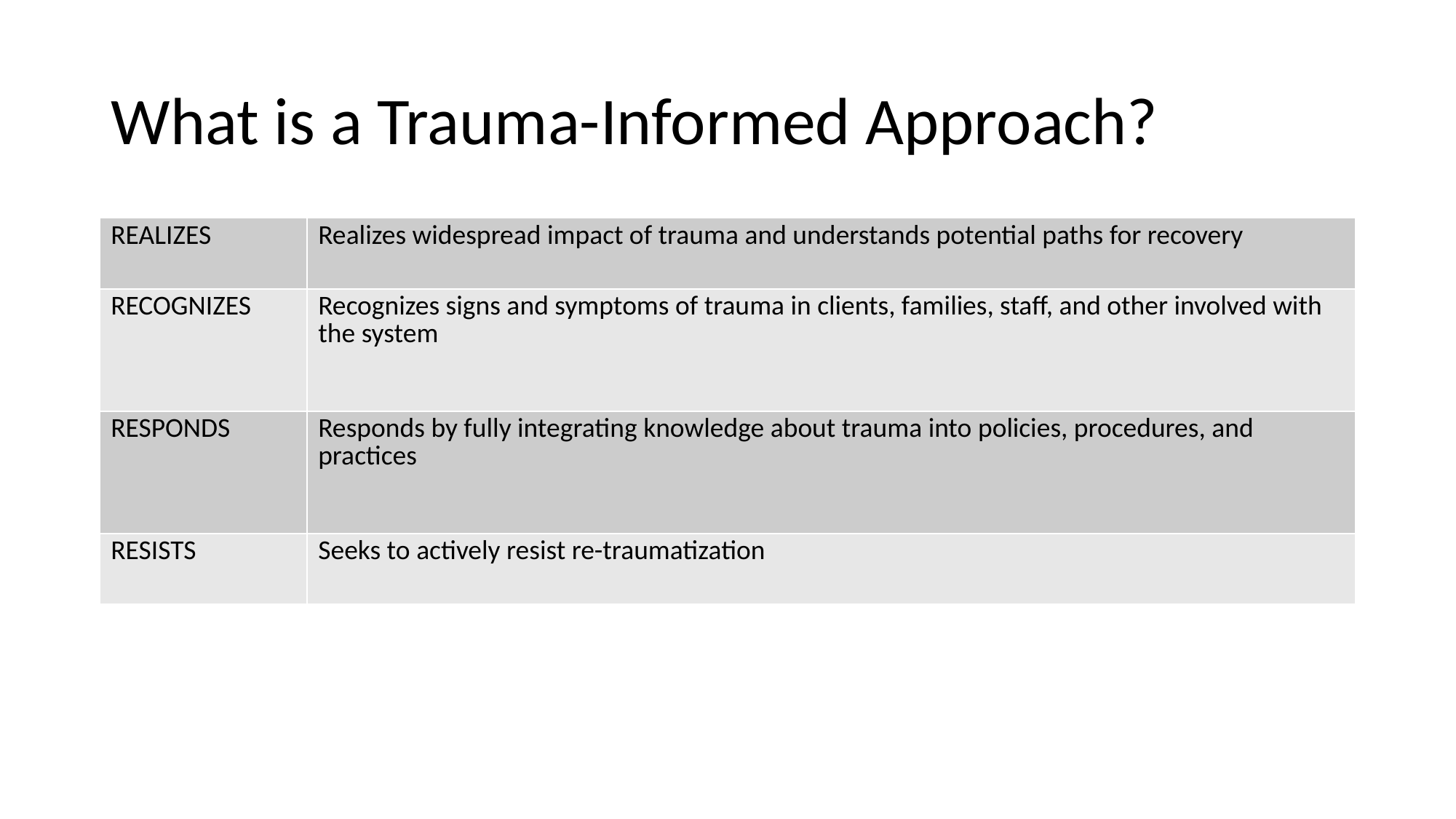

# What is a Trauma-Informed Approach?
| REALIZES | Realizes widespread impact of trauma and understands potential paths for recovery |
| --- | --- |
| RECOGNIZES | Recognizes signs and symptoms of trauma in clients, families, staff, and other involved with the system |
| RESPONDS | Responds by fully integrating knowledge about trauma into policies, procedures, and practices |
| RESISTS | Seeks to actively resist re-traumatization |